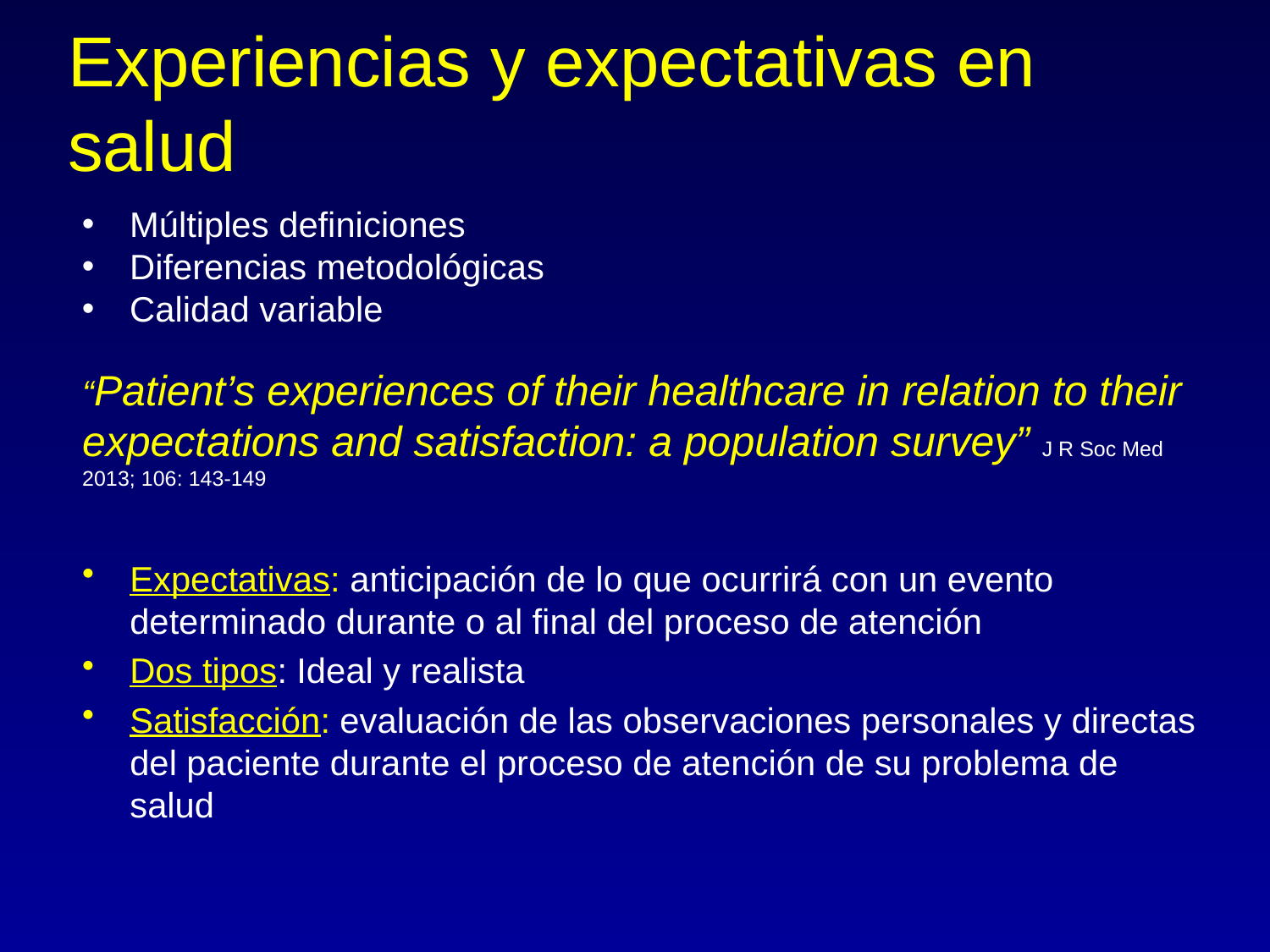

# Experiencias y expectativas en salud
Múltiples definiciones
Diferencias metodológicas
Calidad variable
“Patient’s experiences of their healthcare in relation to their expectations and satisfaction: a population survey” J R Soc Med 2013; 106: 143-149

Expectativas: anticipación de lo que ocurrirá con un evento determinado durante o al final del proceso de atención
Dos tipos: Ideal y realista
Satisfacción: evaluación de las observaciones personales y directas del paciente durante el proceso de atención de su problema de salud